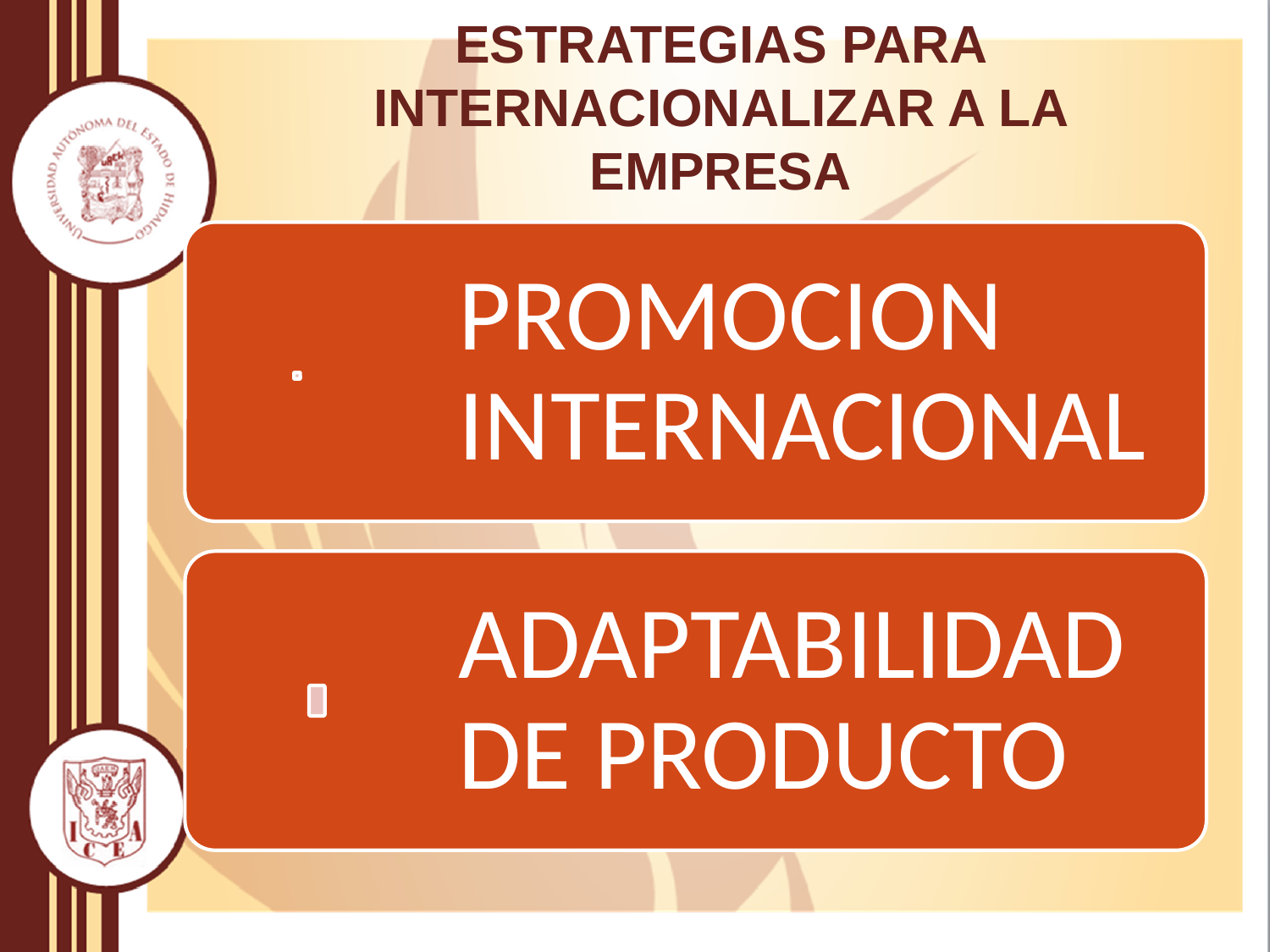

# ESTRATEGIAS PARA INTERNACIONALIZAR A LA EMPRESA
PROMOCION INTERNACIONAL
ADAPTABILIDAD DE PRODUCTO